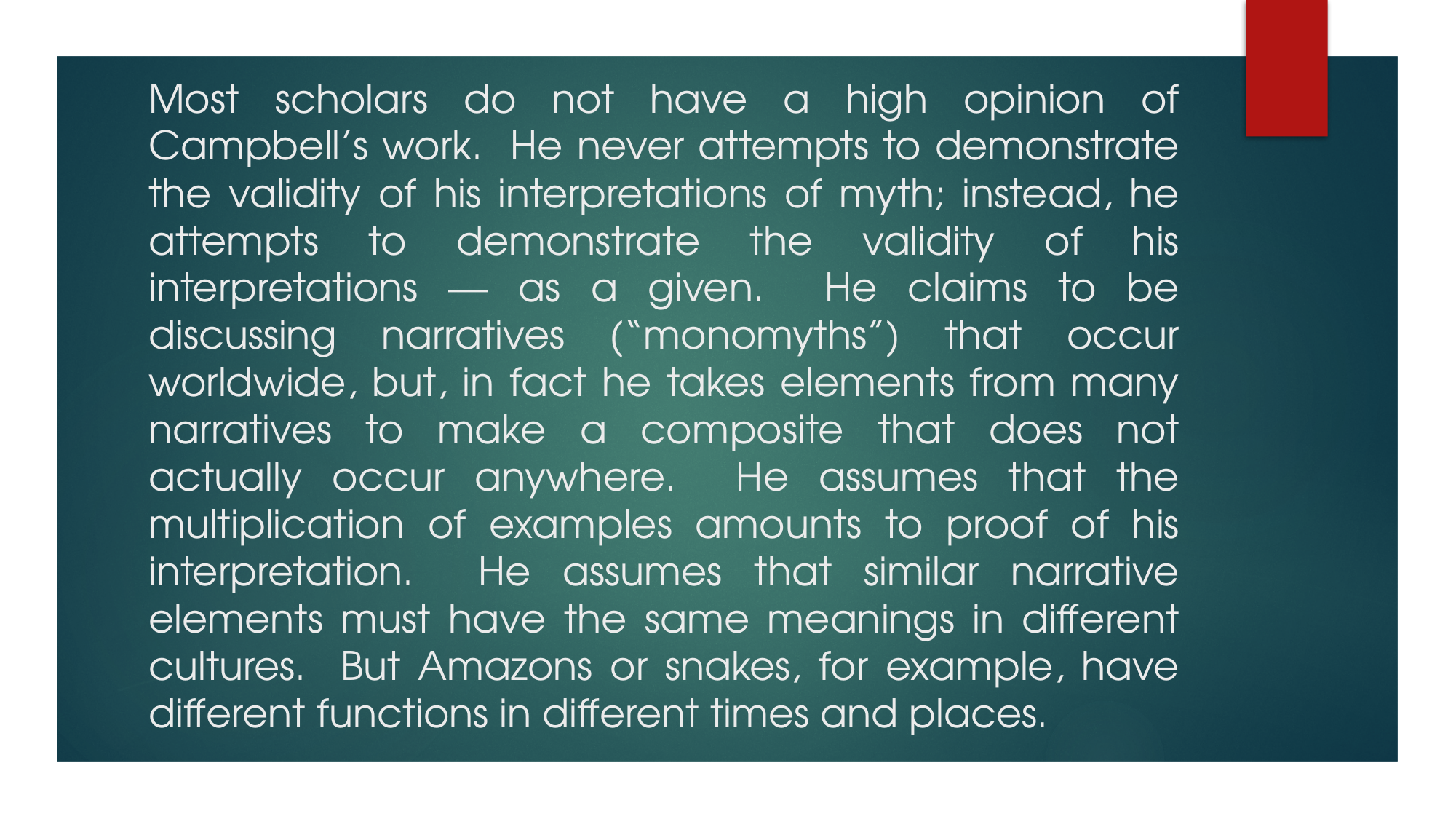

# Most scholars do not have a high opinion of Campbell’s work.  He never attempts to demonstrate the validity of his interpretations of myth; instead, he attempts to demonstrate the validity of his interpretations — as a given.  He claims to be discussing narratives (“monomyths”) that occur worldwide, but, in fact he takes elements from many narratives to make a composite that does not actually occur anywhere.  He assumes that the multiplication of examples amounts to proof of his interpretation.  He assumes that similar narrative elements must have the same meanings in different cultures.  But Amazons or snakes, for example, have different functions in different times and places.